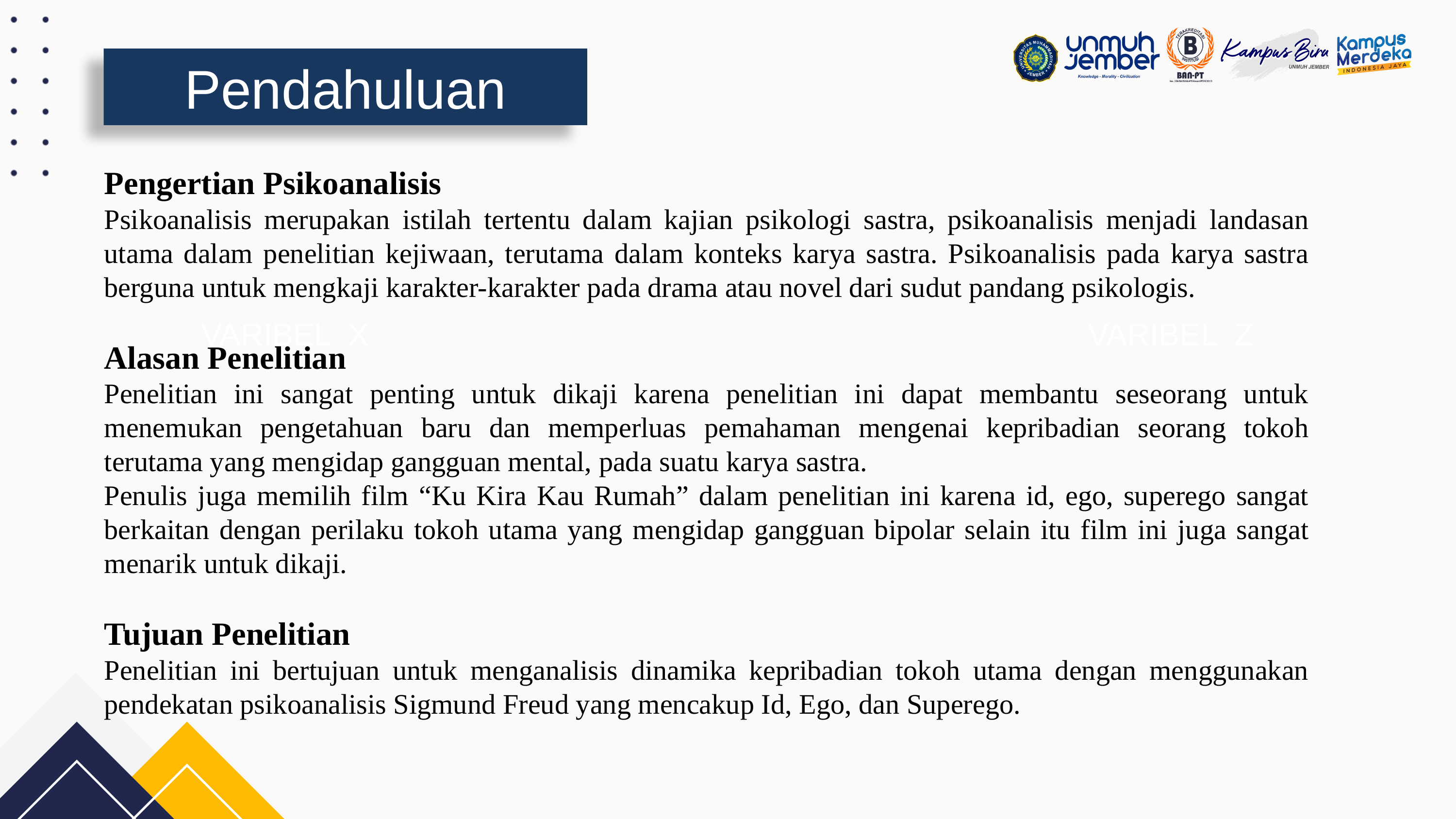

Pendahuluan
Pengertian Psikoanalisis
Psikoanalisis merupakan istilah tertentu dalam kajian psikologi sastra, psikoanalisis menjadi landasan utama dalam penelitian kejiwaan, terutama dalam konteks karya sastra. Psikoanalisis pada karya sastra berguna untuk mengkaji karakter-karakter pada drama atau novel dari sudut pandang psikologis.

Alasan Penelitian
Penelitian ini sangat penting untuk dikaji karena penelitian ini dapat membantu seseorang untuk menemukan pengetahuan baru dan memperluas pemahaman mengenai kepribadian seorang tokoh terutama yang mengidap gangguan mental, pada suatu karya sastra.
Penulis juga memilih film “Ku Kira Kau Rumah” dalam penelitian ini karena id, ego, superego sangat berkaitan dengan perilaku tokoh utama yang mengidap gangguan bipolar selain itu film ini juga sangat menarik untuk dikaji.

Tujuan Penelitian
Penelitian ini bertujuan untuk menganalisis dinamika kepribadian tokoh utama dengan menggunakan pendekatan psikoanalisis Sigmund Freud yang mencakup Id, Ego, dan Superego.

VARIBEL  X
VARIBEL  Z